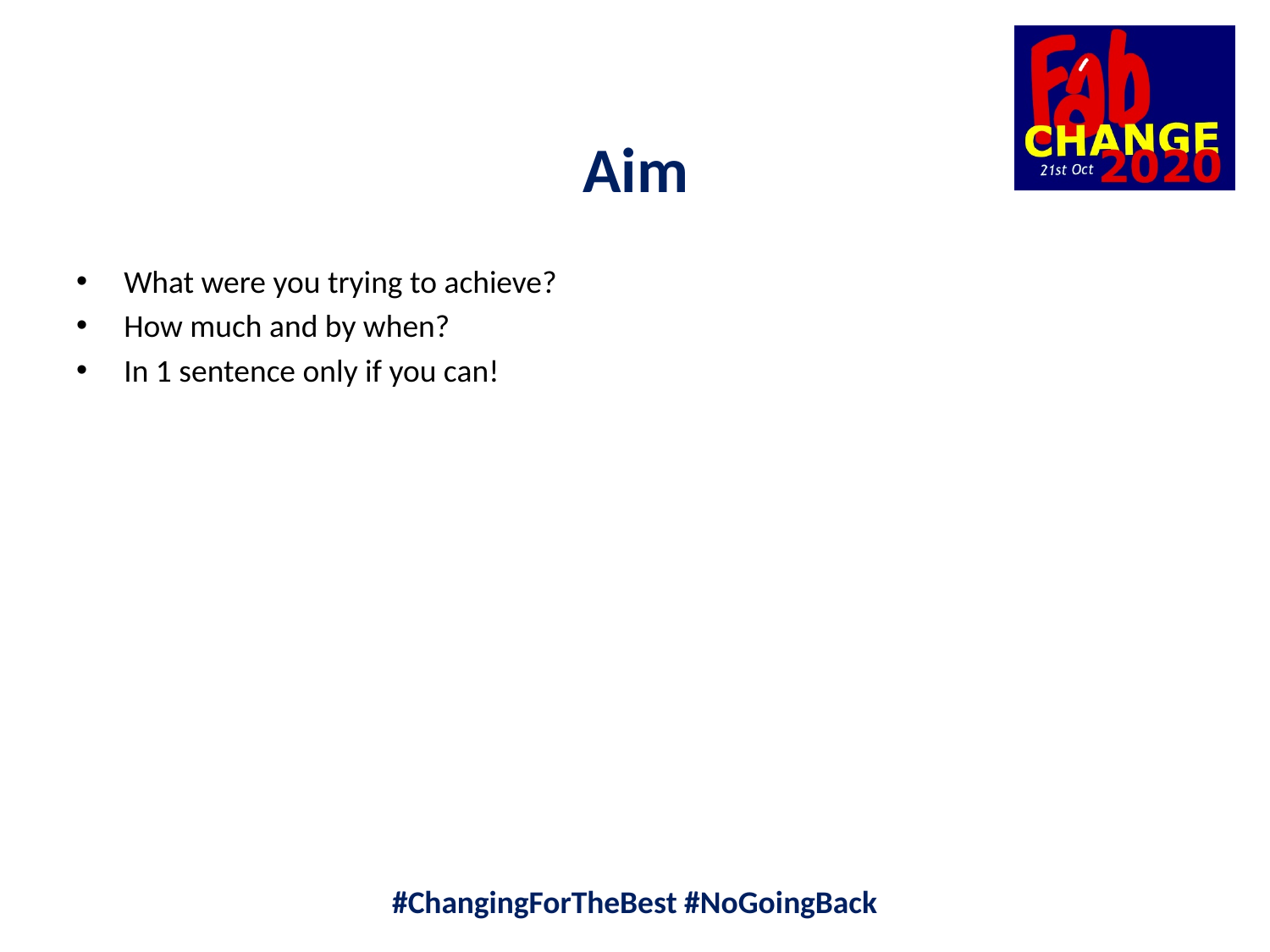

Aim

What were you trying to achieve?
How much and by when?
In 1 sentence only if you can!

#ChangingForTheBest #NoGoingBack